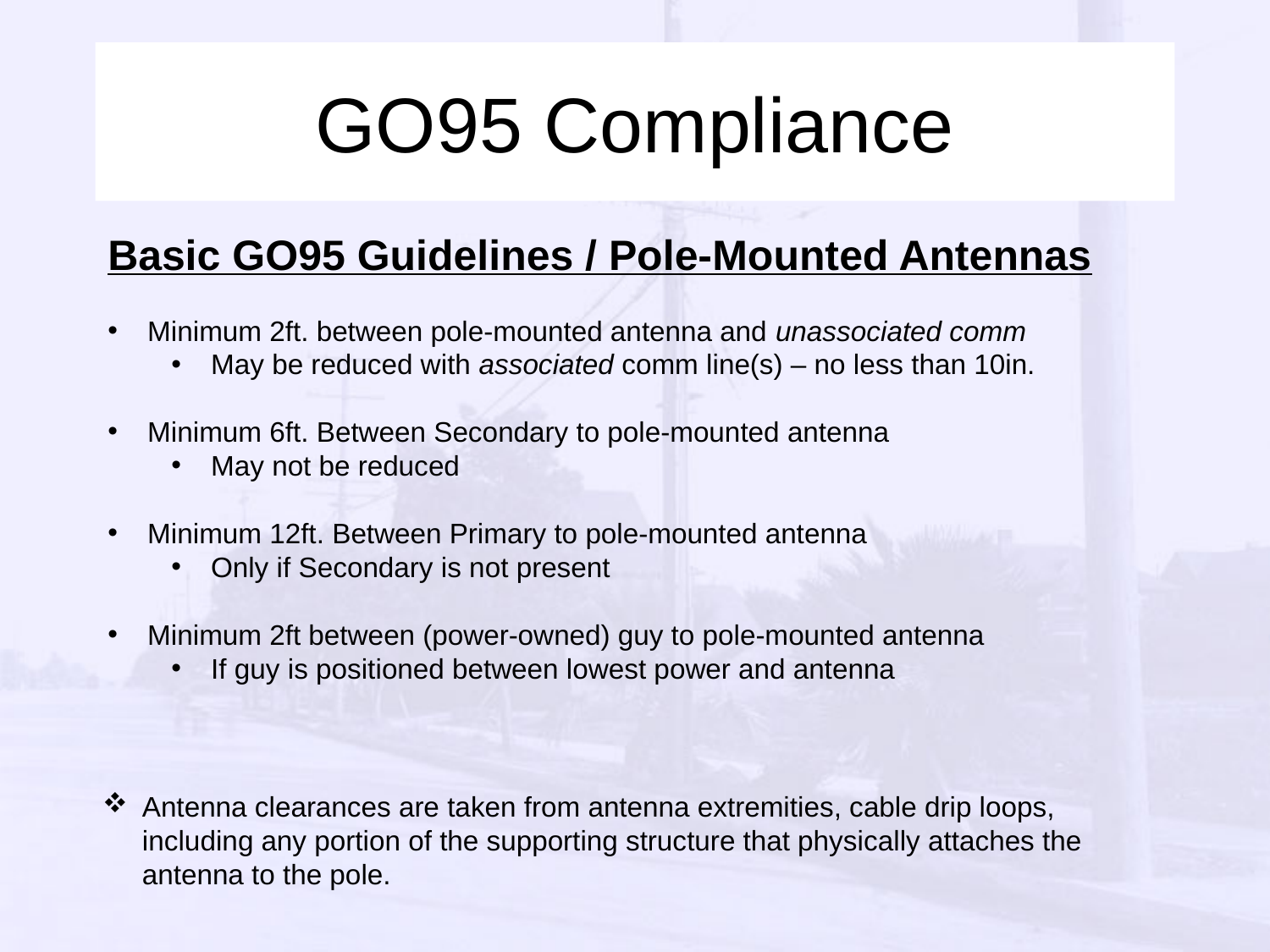

# GO95 Compliance
Basic GO95 Guidelines / Pole-Mounted Antennas

Minimum 2ft. between pole-mounted antenna and unassociated comm
May be reduced with associated comm line(s) – no less than 10in.

Minimum 6ft. Between Secondary to pole-mounted antenna
May not be reduced

Minimum 12ft. Between Primary to pole-mounted antenna
Only if Secondary is not present

Minimum 2ft between (power-owned) guy to pole-mounted antenna
If guy is positioned between lowest power and antenna

Antenna clearances are taken from antenna extremities, cable drip loops, including any portion of the supporting structure that physically attaches the antenna to the pole.